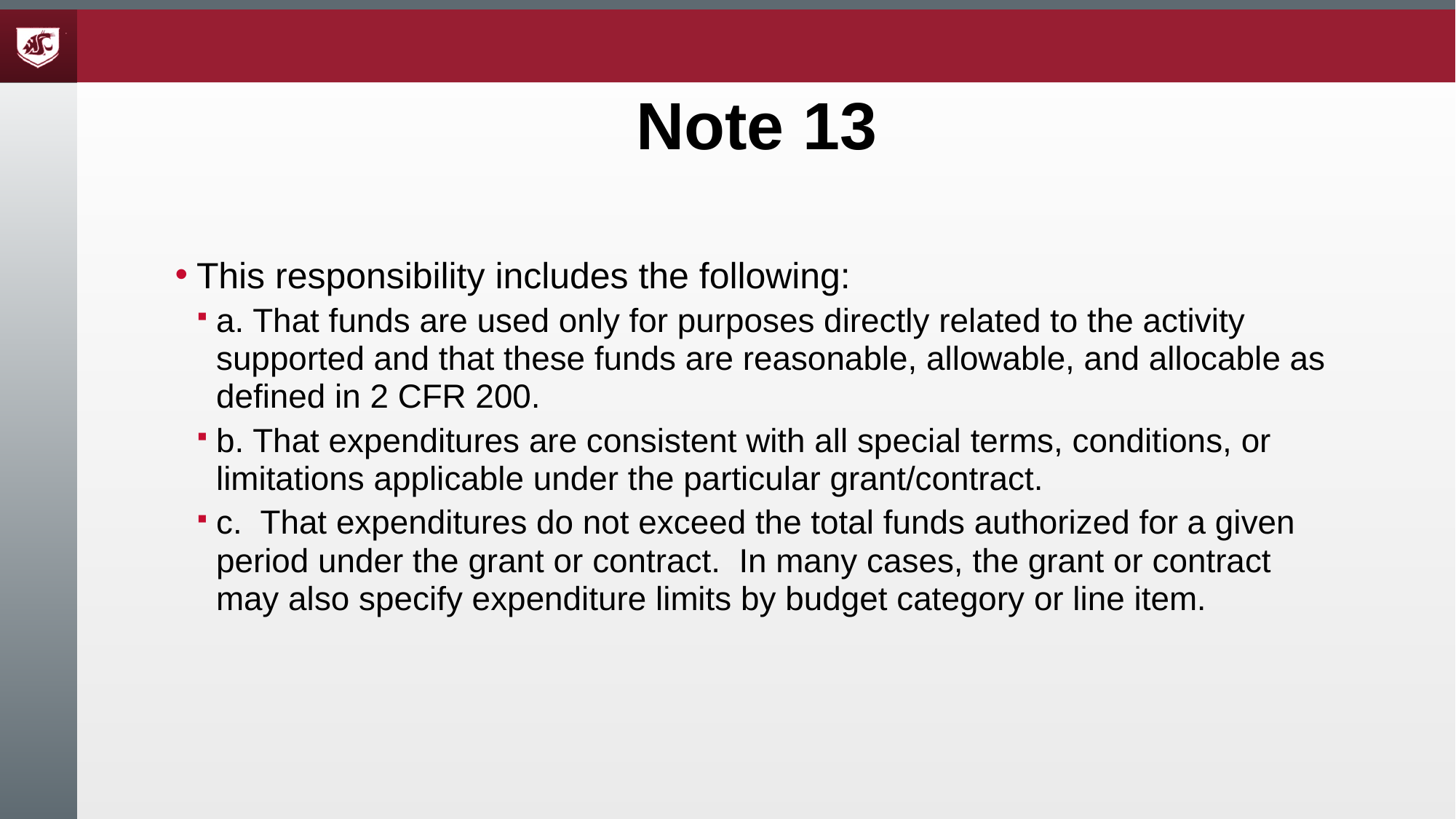

# Note 13

This responsibility includes the following:
a. That funds are used only for purposes directly related to the activity supported and that these funds are reasonable, allowable, and allocable as defined in 2 CFR 200.
b. That expenditures are consistent with all special terms, conditions, or limitations applicable under the particular grant/contract.
c.  That expenditures do not exceed the total funds authorized for a given period under the grant or contract.  In many cases, the grant or contract may also specify expenditure limits by budget category or line item.